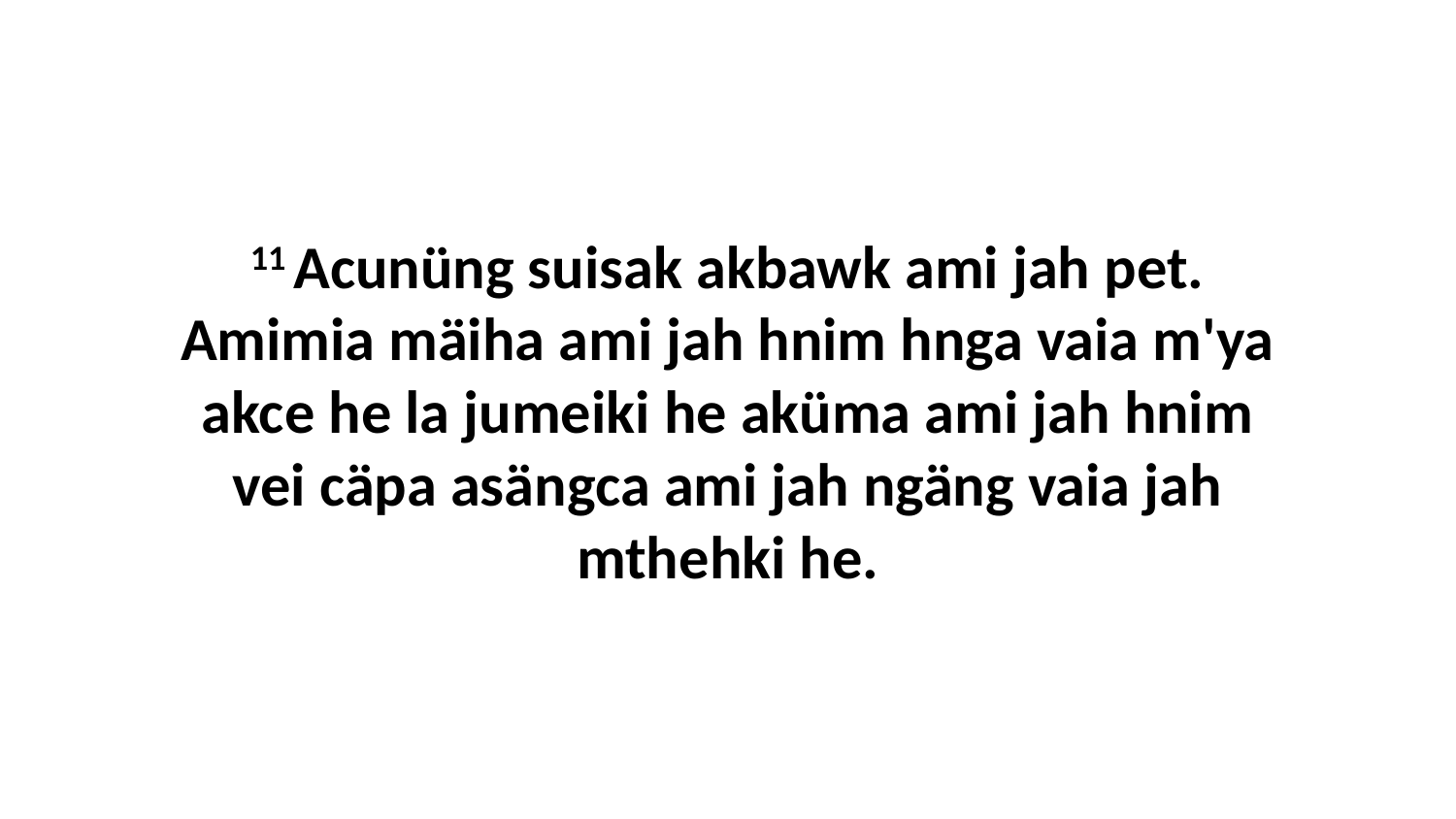

11 Acunüng suisak akbawk ami jah pet. Amimia mäiha ami jah hnim hnga vaia m'ya akce he la jumeiki he aküma ami jah hnim vei cäpa asängca ami jah ngäng vaia jah mthehki he.